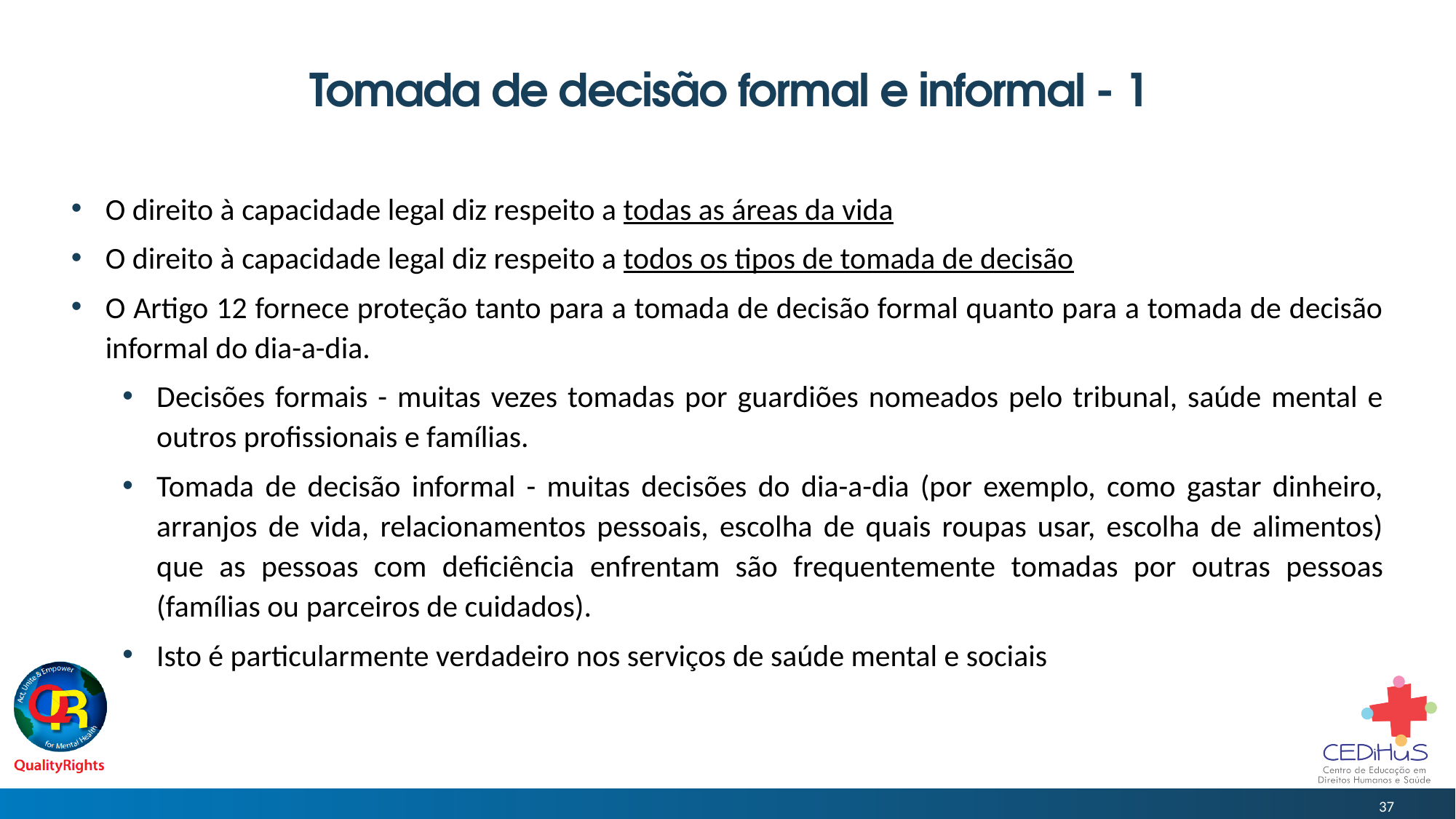

# Tomada de decisão formal e informal - 1
O direito à capacidade legal diz respeito a todas as áreas da vida
O direito à capacidade legal diz respeito a todos os tipos de tomada de decisão
O Artigo 12 fornece proteção tanto para a tomada de decisão formal quanto para a tomada de decisão informal do dia-a-dia.
Decisões formais - muitas vezes tomadas por guardiões nomeados pelo tribunal, saúde mental e outros profissionais e famílias.
Tomada de decisão informal - muitas decisões do dia-a-dia (por exemplo, como gastar dinheiro, arranjos de vida, relacionamentos pessoais, escolha de quais roupas usar, escolha de alimentos) que as pessoas com deficiência enfrentam são frequentemente tomadas por outras pessoas (famílias ou parceiros de cuidados).
Isto é particularmente verdadeiro nos serviços de saúde mental e sociais